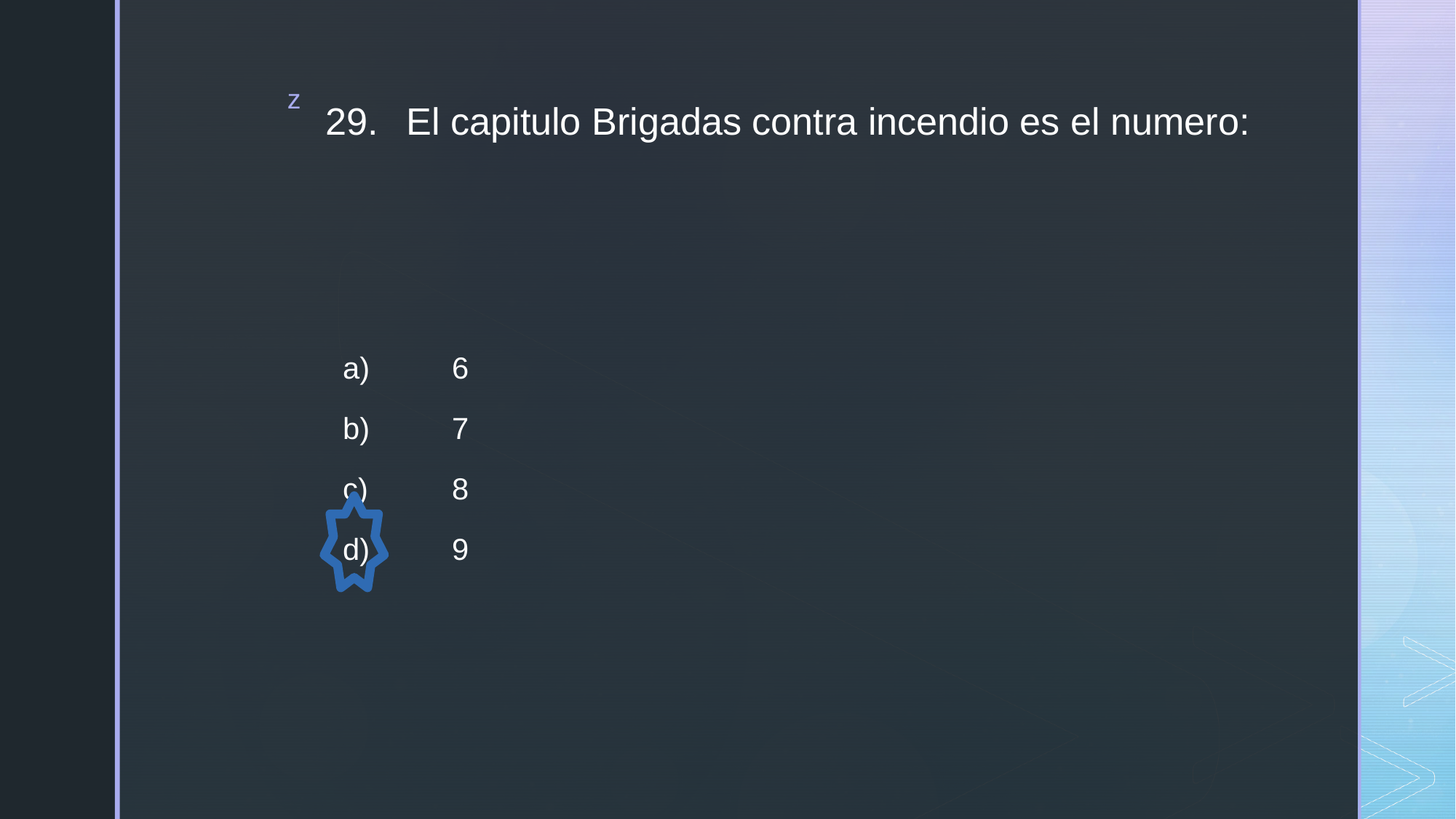

# 29.	El capitulo Brigadas contra incendio es el numero:
a)	6
b)	7
c)	8
d)	9